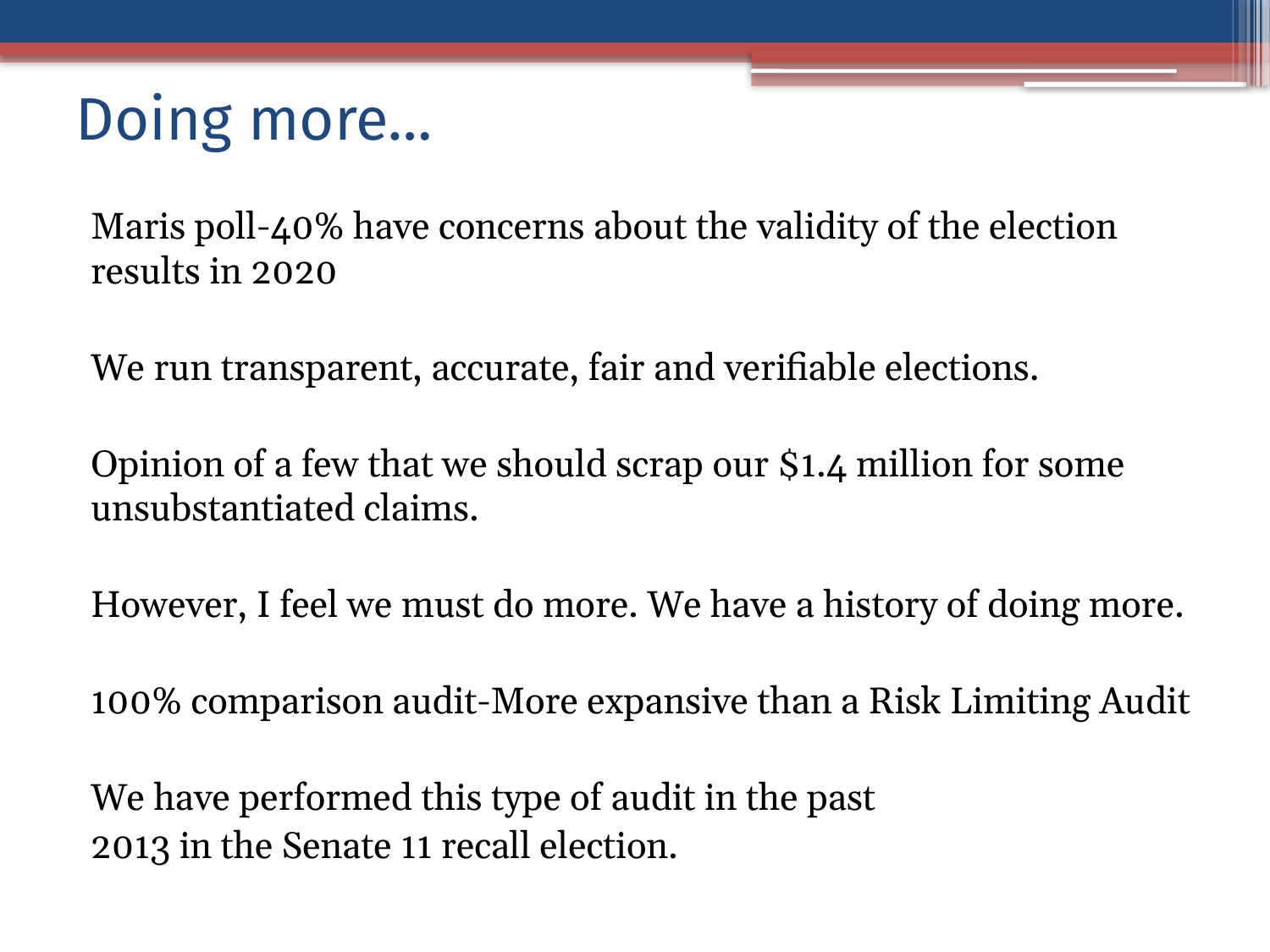

# Doing more…

Maris poll-40% have concerns about the validity of the election results in 2020

We run transparent, accurate, fair and verifiable elections.

Opinion of a few that we should scrap our $1.4 million for some unsubstantiated claims.

However, I feel we must do more. We have a history of doing more.

100% comparison audit-More expansive than a Risk Limiting Audit

We have performed this type of audit in the past
	2013 in the Senate 11 recall election.